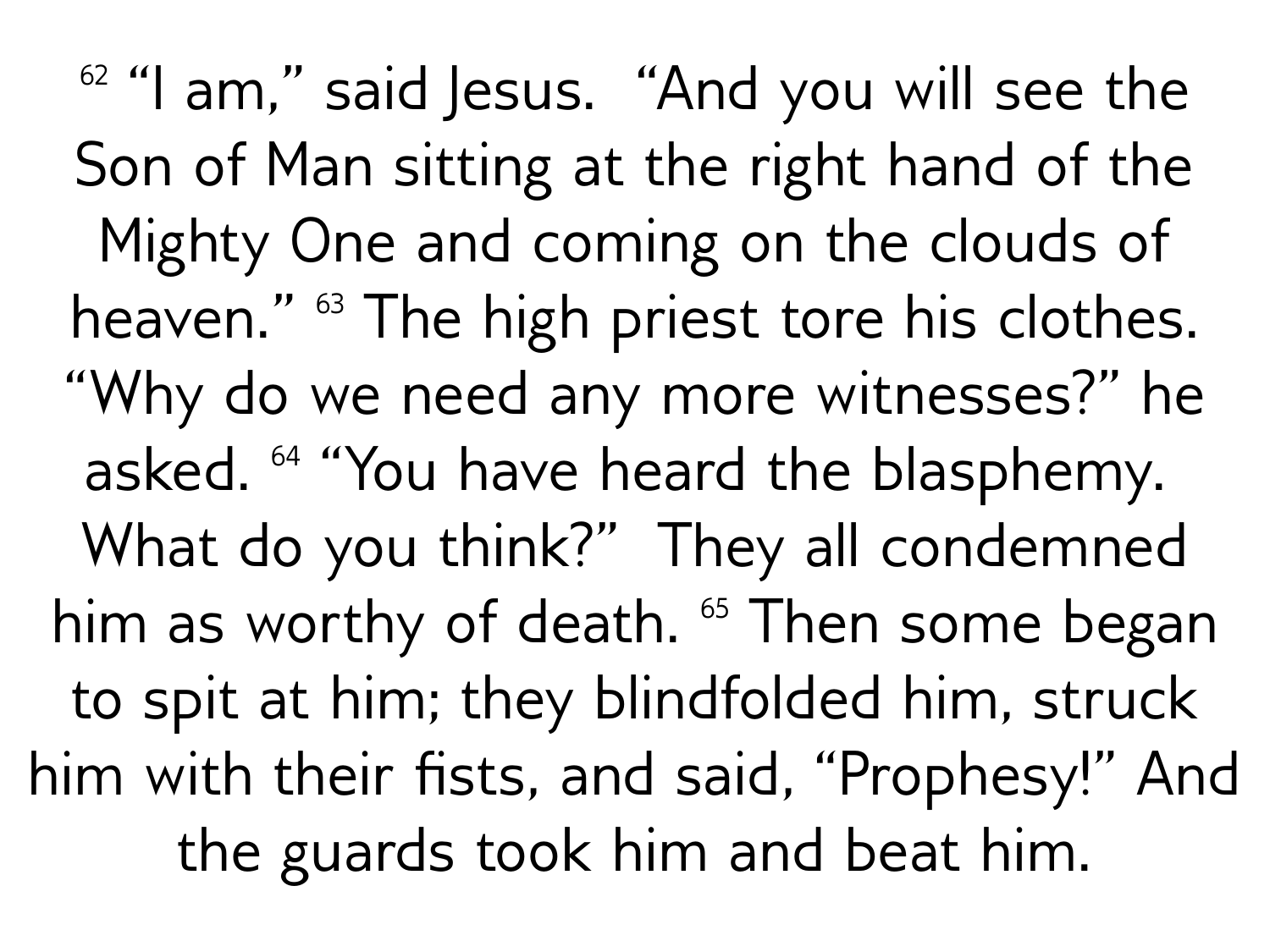

62 “I am,” said Jesus.  “And you will see the Son of Man sitting at the right hand of the Mighty One and coming on the clouds of heaven.” 63 The high priest tore his clothes. “Why do we need any more witnesses?” he asked. 64 “You have heard the blasphemy.  What do you think?”  They all condemned him as worthy of death. 65 Then some began to spit at him; they blindfolded him, struck him with their fists, and said, “Prophesy!” And the guards took him and beat him.